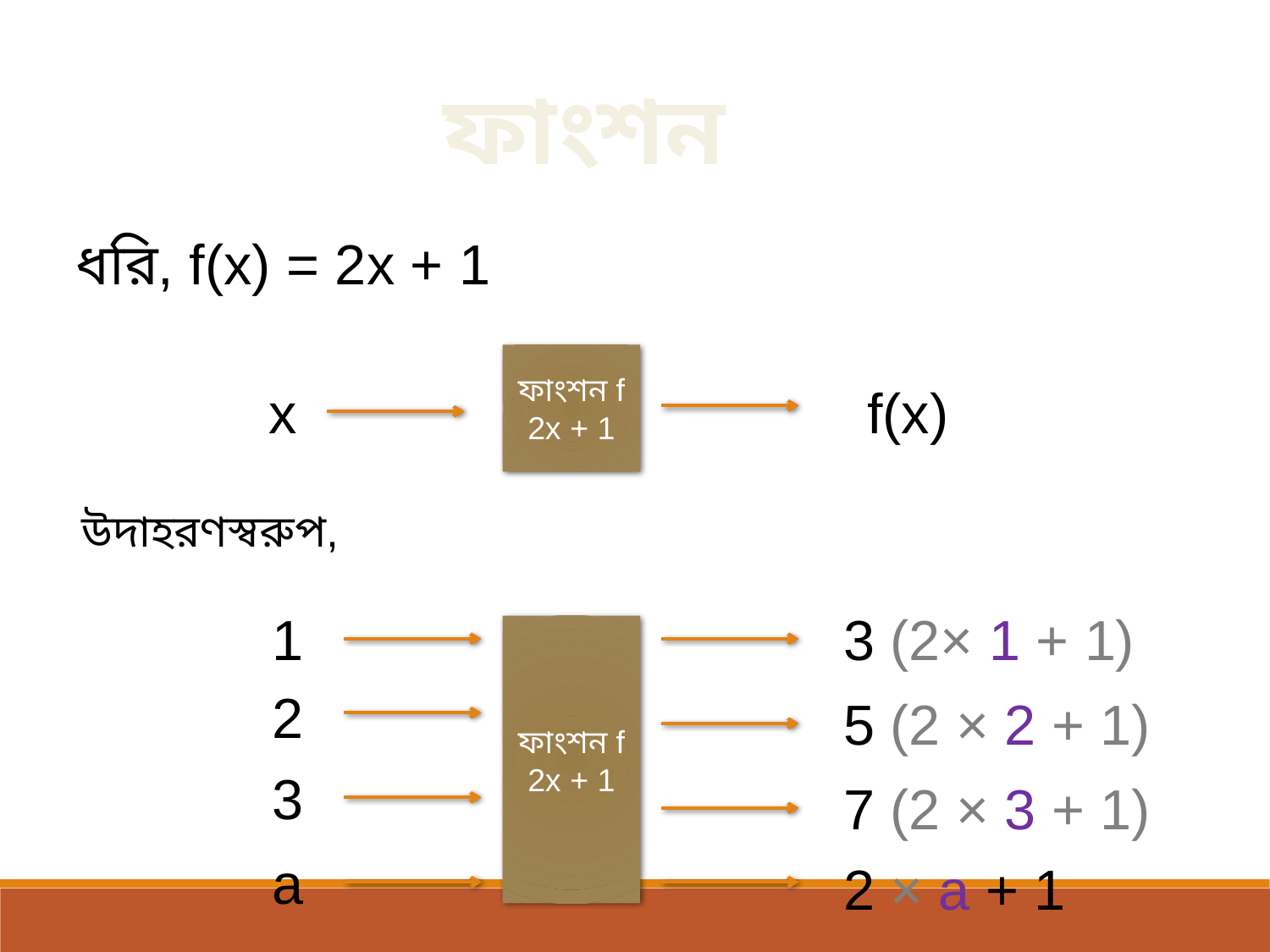

ফাংশন
ধরি, f(x) = 2x + 1

ফাংশন f
2x + 1
x
f(x)
উদাহরণস্বরুপ,

3 (2× 1 + 1)
1
ফাংশন f
2x + 1
2
5 (2 × 2 + 1)
3
7 (2 × 3 + 1)
a
2 × a + 1